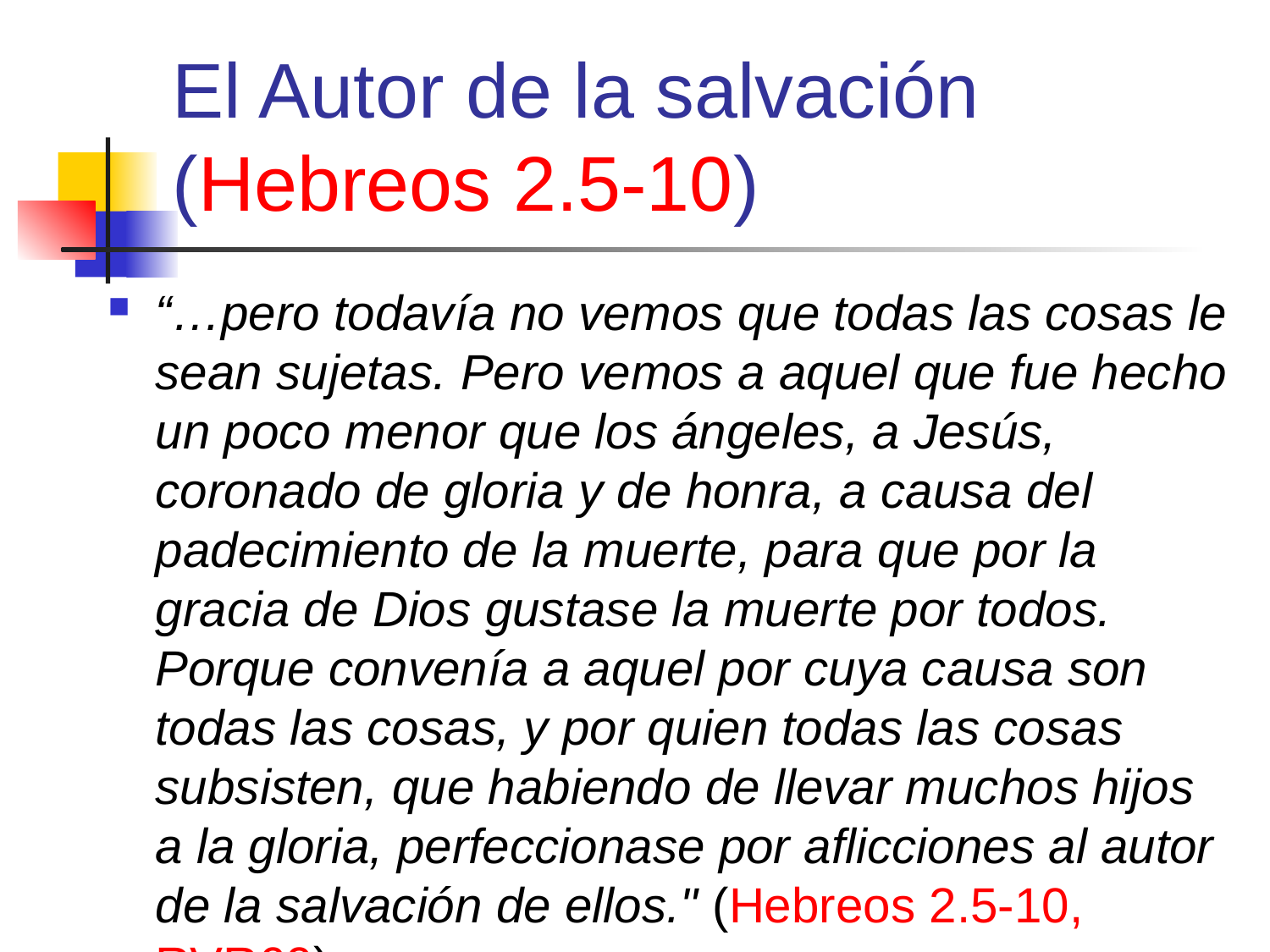

# El Autor de la salvación (Hebreos 2.5-10)
“…pero todavía no vemos que todas las cosas le sean sujetas. Pero vemos a aquel que fue hecho un poco menor que los ángeles, a Jesús, coronado de gloria y de honra, a causa del padecimiento de la muerte, para que por la gracia de Dios gustase la muerte por todos. Porque convenía a aquel por cuya causa son todas las cosas, y por quien todas las cosas subsisten, que habiendo de llevar muchos hijos a la gloria, perfeccionase por aflicciones al autor de la salvación de ellos." (Hebreos 2.5-10, RVR60)